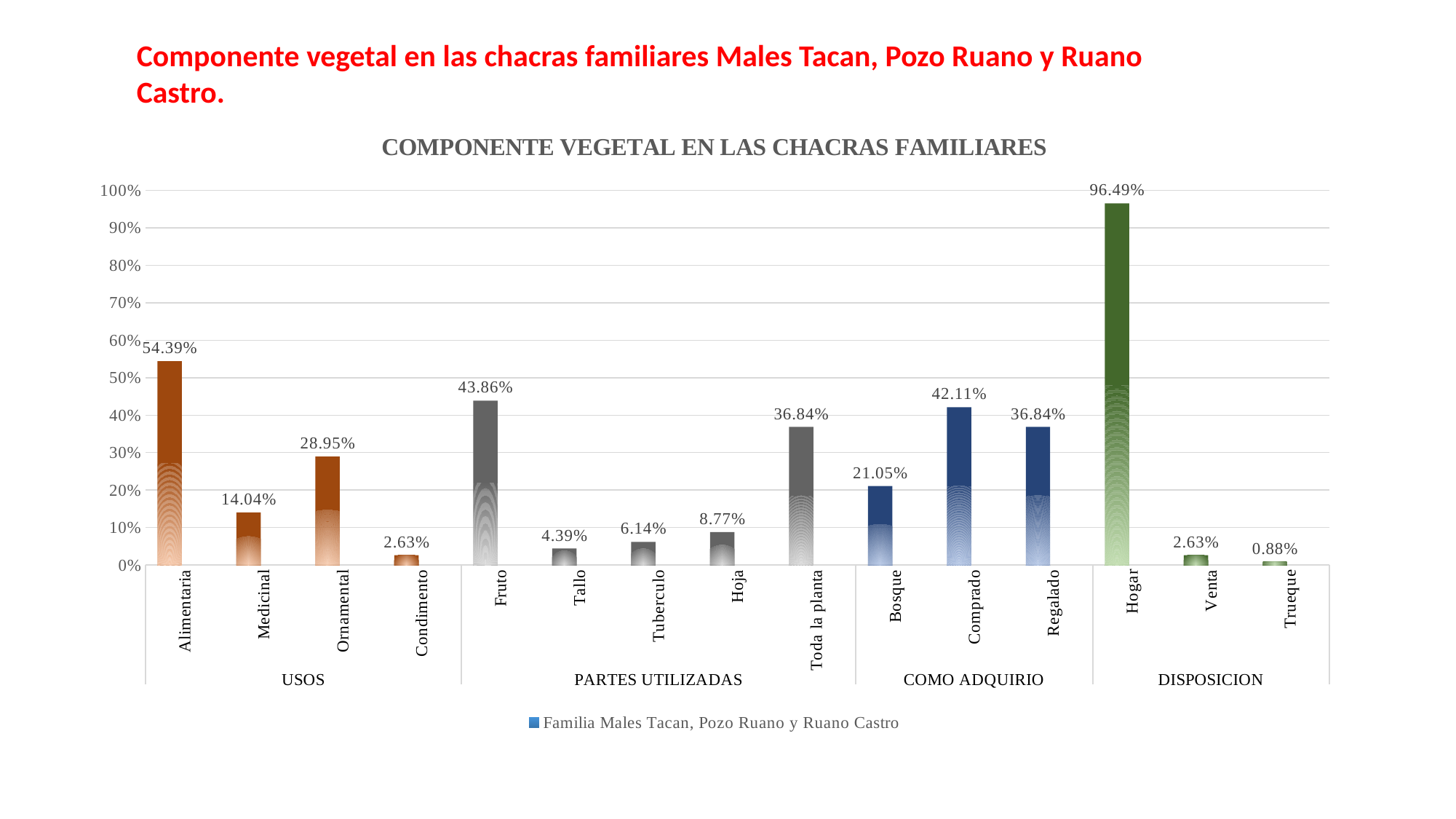

Componente vegetal en las chacras familiares Males Tacan, Pozo Ruano y Ruano Castro.

### Chart: COMPONENTE VEGETAL EN LAS CHACRAS FAMILIARES

| Category | Familia Males Tacan, Pozo Ruano y Ruano Castro |  |
|---|---|---|
| Alimentaria | 0.543859649122807 | None |
| Medicinal | 0.14035087719298245 | None |
| Ornamental | 0.2894736842105263 | None |
| Condimento | 0.02631578947368421 | None |
| Fruto | 0.43859649122807015 | None |
| Tallo | 0.043859649122807015 | None |
| Tuberculo | 0.06140350877192982 | None |
| Hoja | 0.08771929824561403 | None |
| Toda la planta | 0.3684210526315789 | None |
| Bosque | 0.21052631578947367 | None |
| Comprado | 0.42105263157894735 | None |
| Regalado | 0.3684210526315789 | None |
| Hogar | 0.9649122807017544 | None |
| Venta | 0.02631578947368421 | None |
| Trueque | 0.008771929824561403 | None |